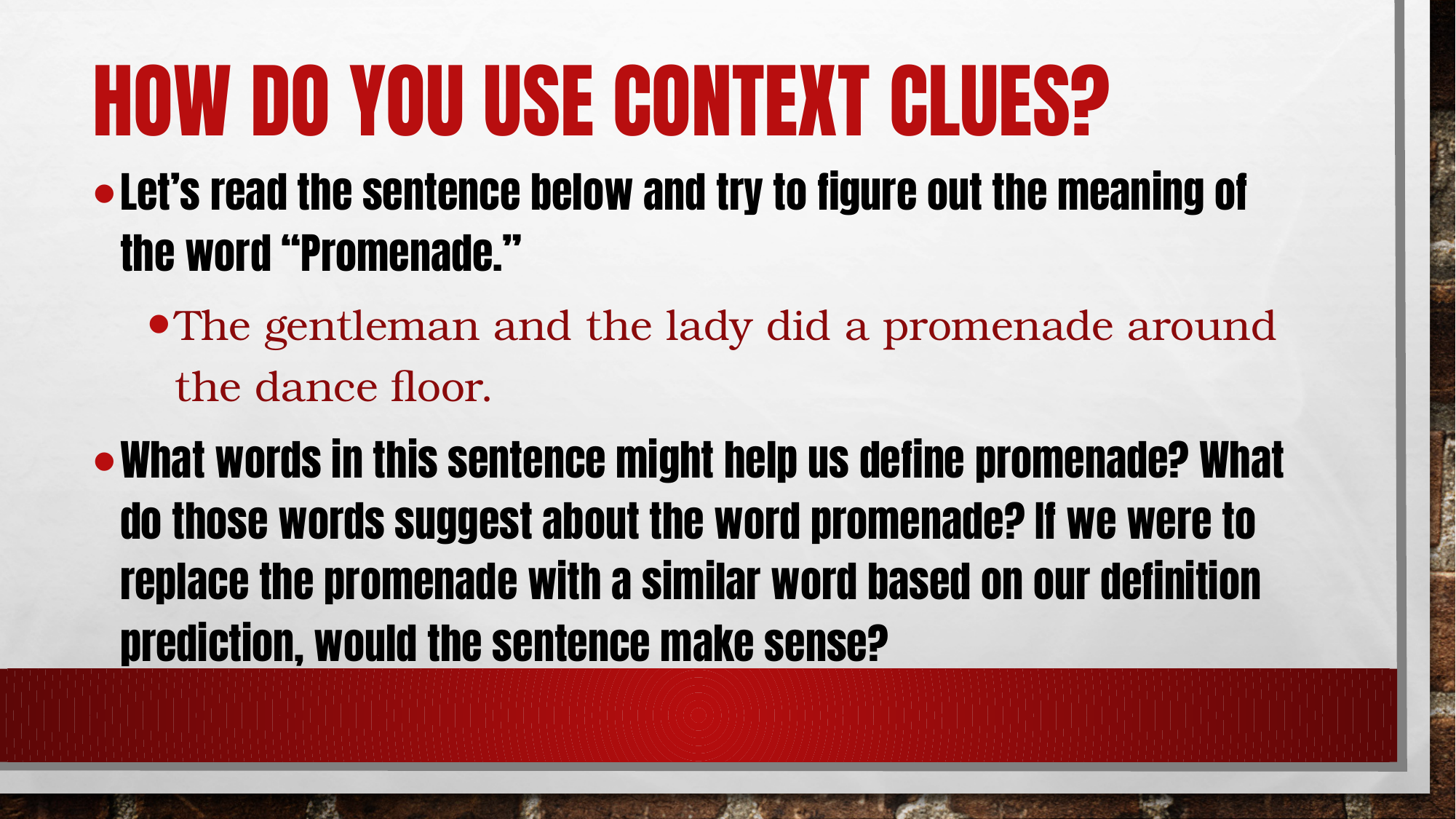

# How do you use Context Clues?
Let’s read the sentence below and try to figure out the meaning of the word “Promenade.”
The gentleman and the lady did a promenade around the dance floor.
What words in this sentence might help us define promenade? What do those words suggest about the word promenade? If we were to replace the promenade with a similar word based on our definition prediction, would the sentence make sense?